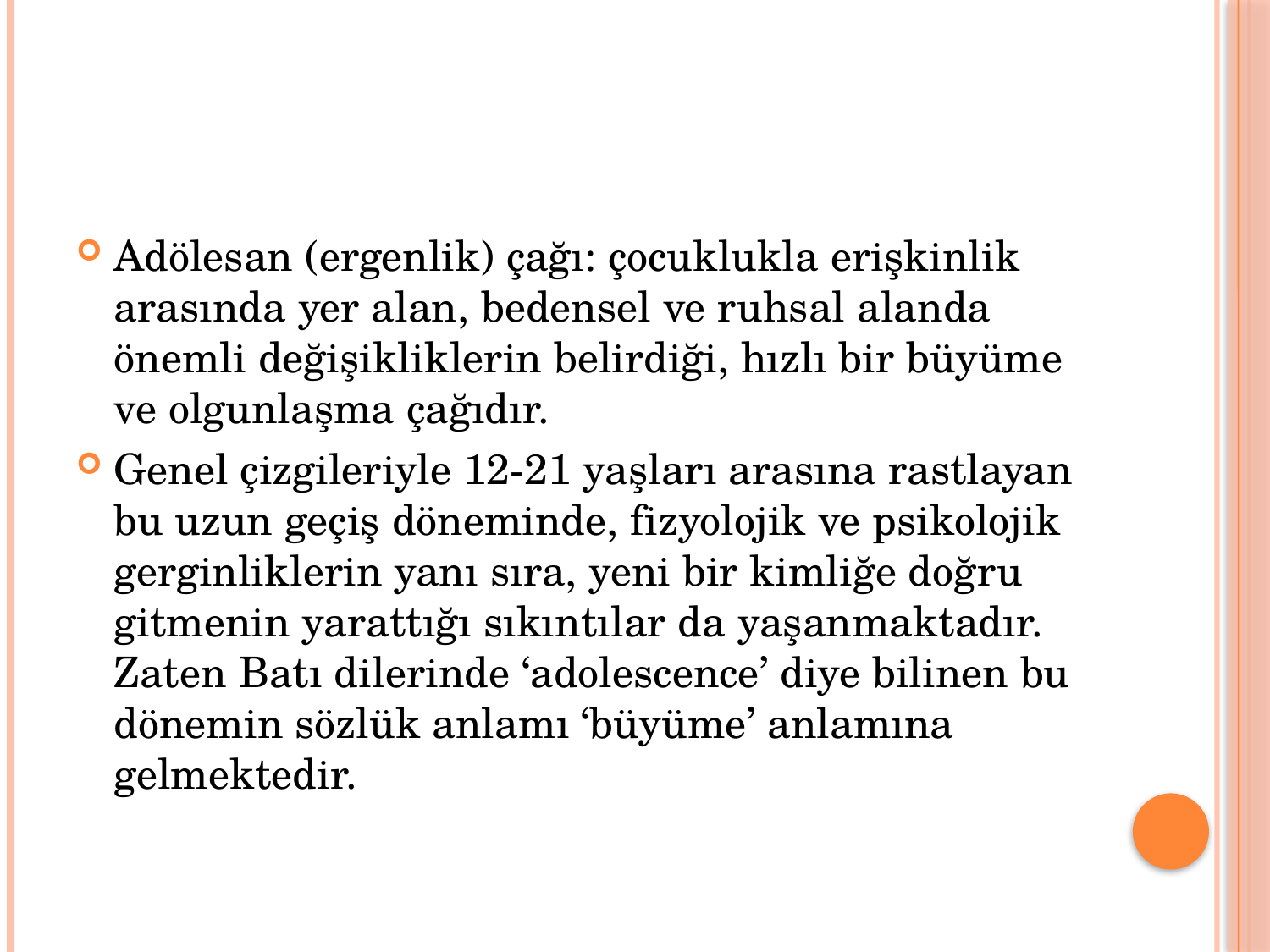

#
Adölesan (ergenlik) çağı: çocuklukla erişkinlik arasında yer alan, bedensel ve ruhsal alanda önemli değişikliklerin belirdiği, hızlı bir büyüme ve olgunlaşma çağıdır.
Genel çizgileriyle 12-21 yaşları arasına rastlayan bu uzun geçiş döneminde, fizyolojik ve psikolojik gerginliklerin yanı sıra, yeni bir kimliğe doğru gitmenin yarattığı sıkıntılar da yaşanmaktadır. Zaten Batı dilerinde ‘adolescence’ diye bilinen bu dönemin sözlük anlamı ‘büyüme’ anlamına gelmektedir.